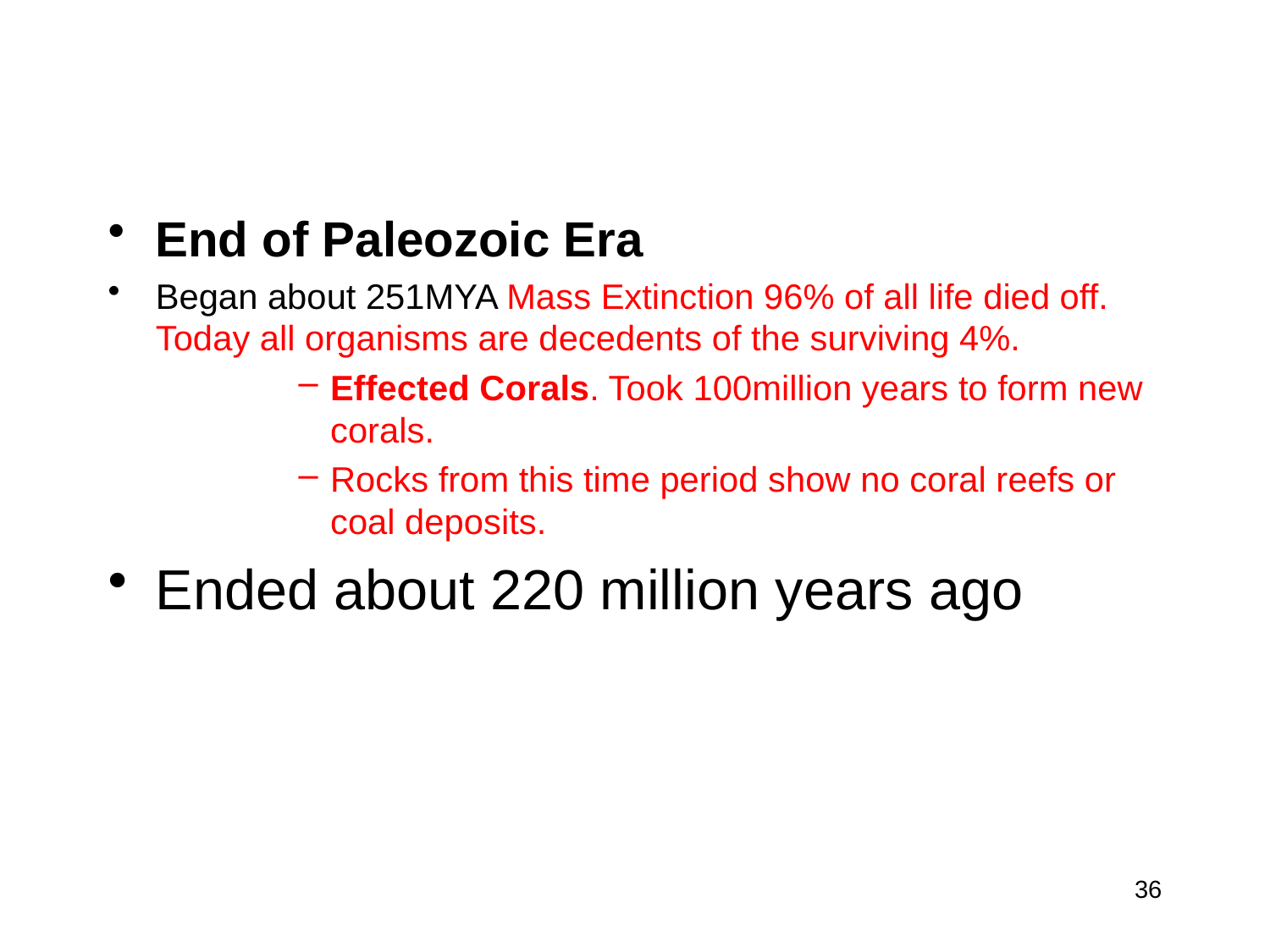

#
End of Paleozoic Era
Began about 251MYA Mass Extinction 96% of all life died off. Today all organisms are decedents of the surviving 4%.
Effected Corals. Took 100million years to form new corals.
Rocks from this time period show no coral reefs or coal deposits.
Ended about 220 million years ago
36